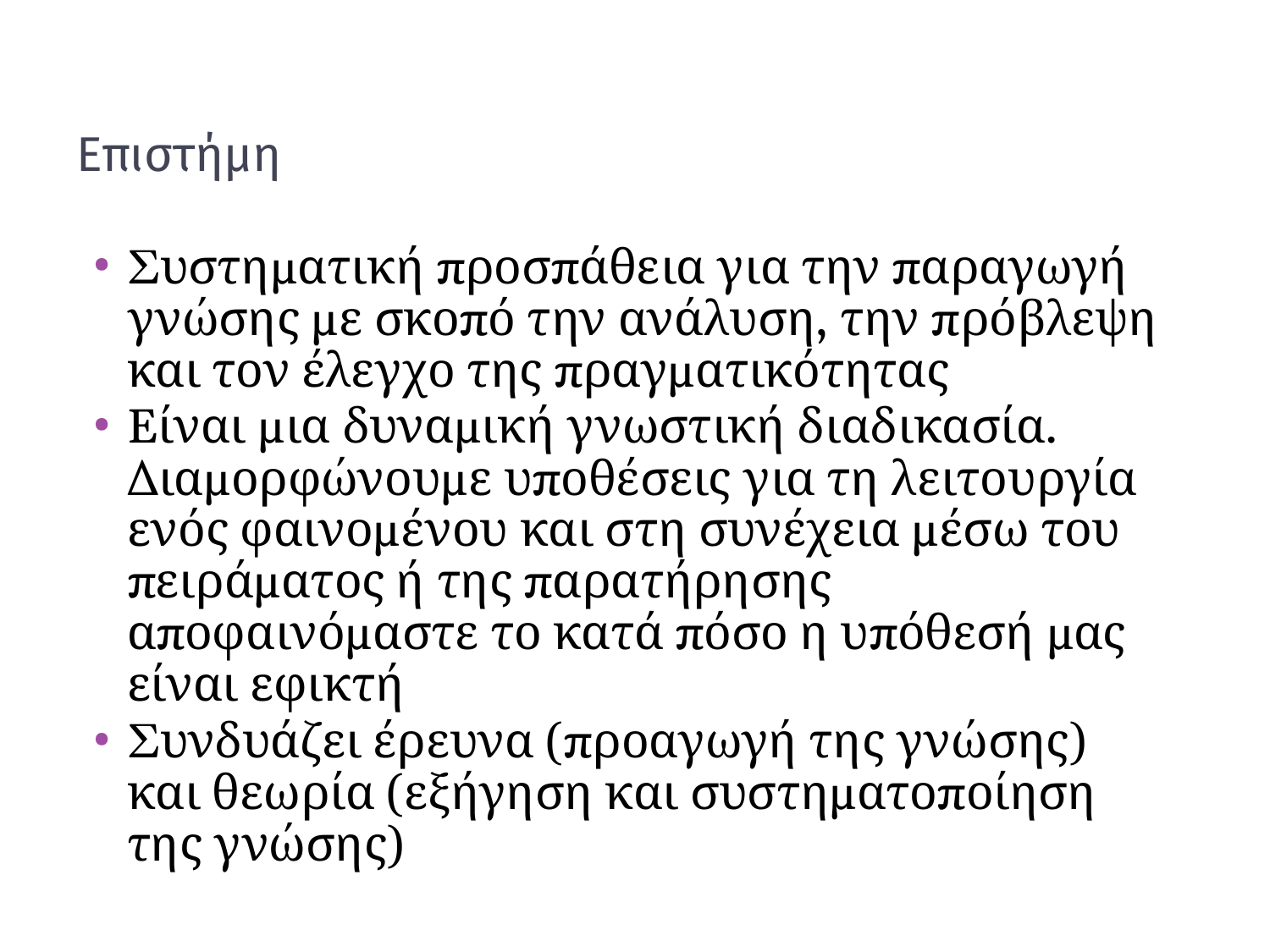

# Επιστήμη
Συστηματική προσπάθεια για την παραγωγή γνώσης με σκοπό την ανάλυση, την πρόβλεψη και τον έλεγχο της πραγματικότητας
Είναι μια δυναμική γνωστική διαδικασία. Διαμορφώνουμε υποθέσεις για τη λειτουργία ενός φαινομένου και στη συνέχεια μέσω του πειράματος ή της παρατήρησης αποφαινόμαστε το κατά πόσο η υπόθεσή μας είναι εφικτή
Συνδυάζει έρευνα (προαγωγή της γνώσης) και θεωρία (εξήγηση και συστηματοποίηση της γνώσης)